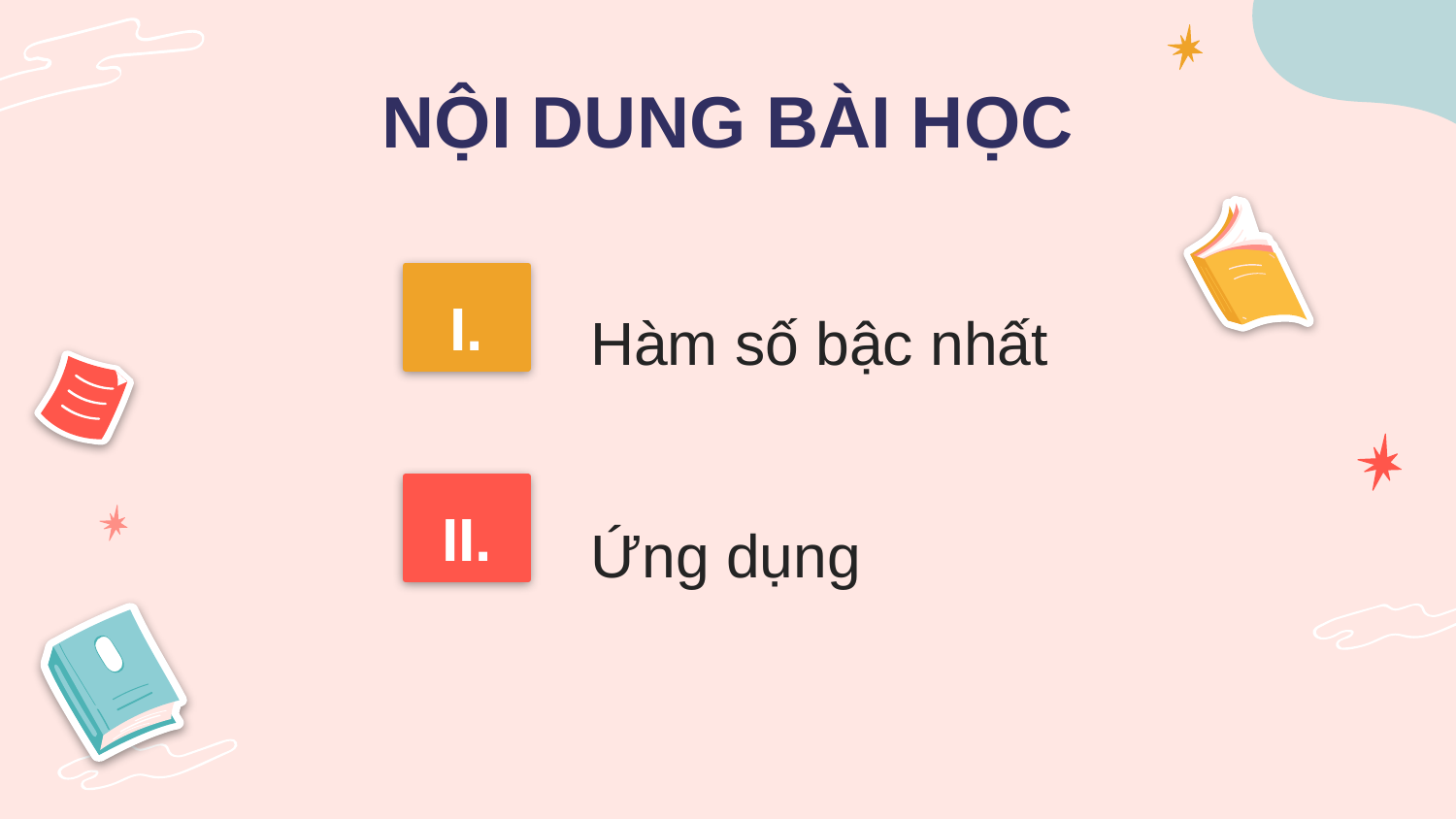

# NỘI DUNG BÀI HỌC

I.
Hàm số bậc nhất

II.
Ứng dụng